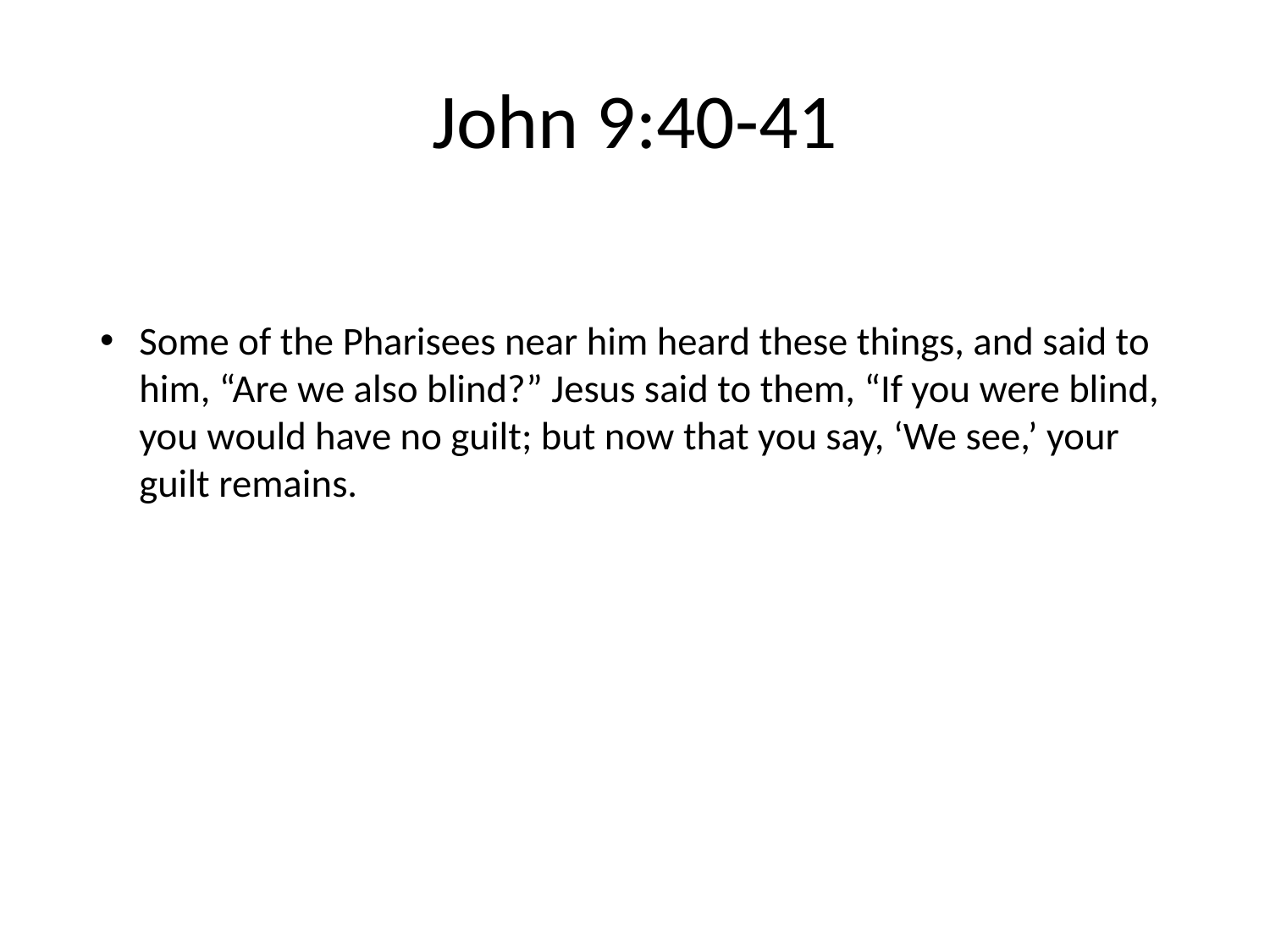

# John 9:40-41
Some of the Pharisees near him heard these things, and said to him, “Are we also blind?” Jesus said to them, “If you were blind, you would have no guilt; but now that you say, ‘We see,’ your guilt remains.